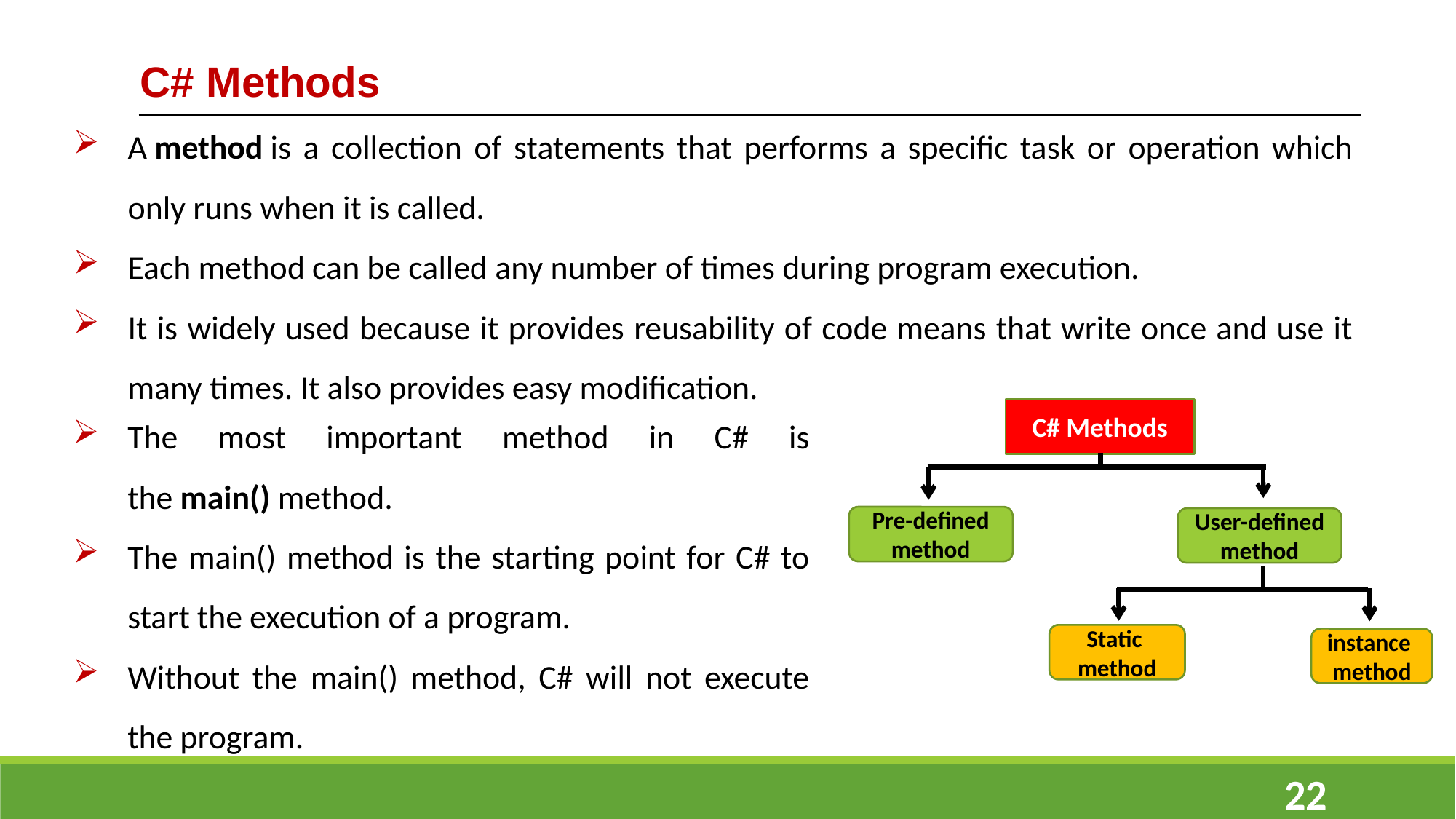

C# Methods
A method is a collection of statements that performs a specific task or operation which only runs when it is called.
Each method can be called any number of times during program execution.
It is widely used because it provides reusability of code means that write once and use it many times. It also provides easy modification.
The most important method in C# is the main() method.
The main() method is the starting point for C# to start the execution of a program.
Without the main() method, C# will not execute the program.
C# Methods
Pre-defined method
User-defined method
Static
method
instance
method
22